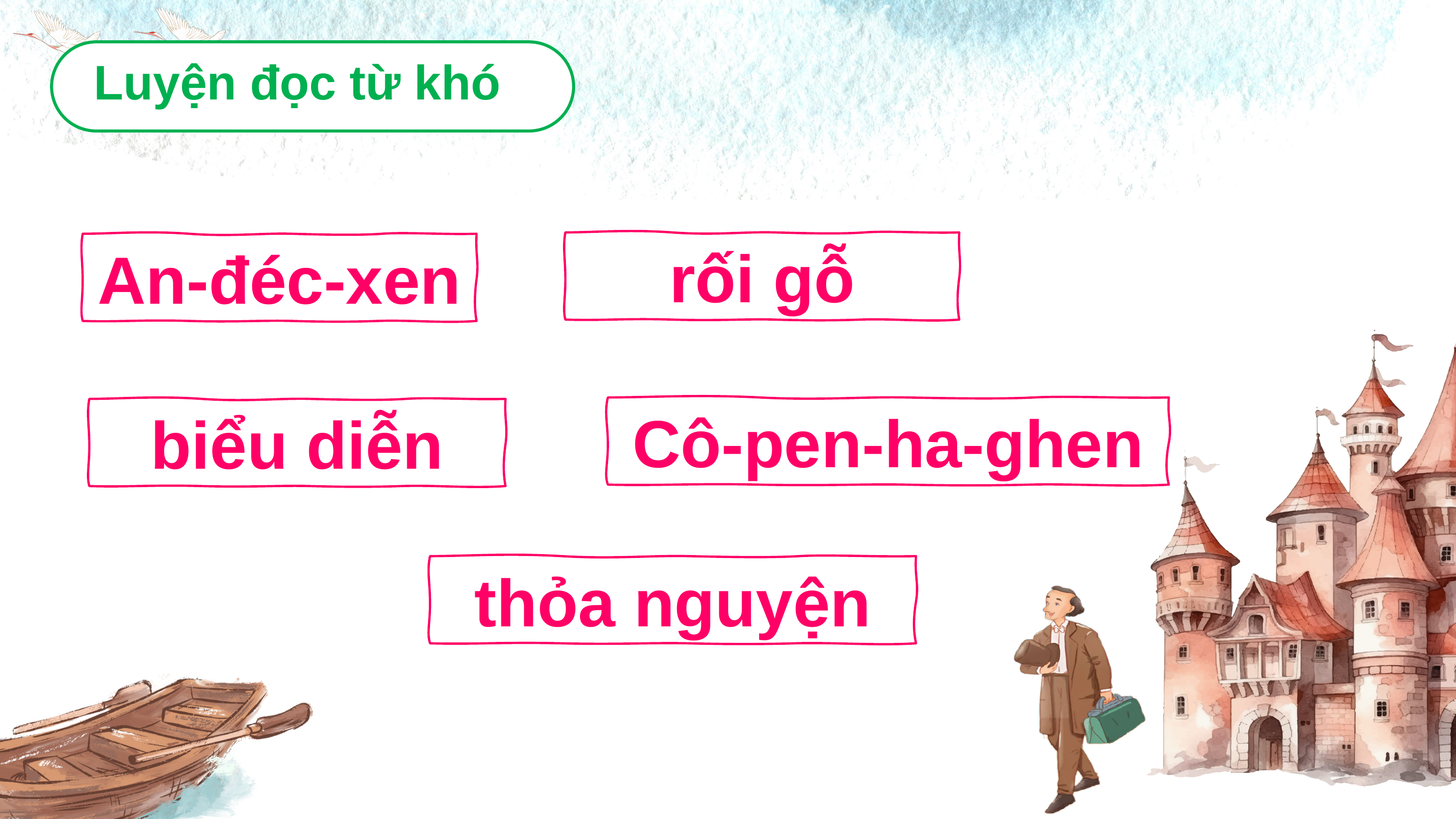

Luyện đọc từ khó
rối gỗ
An-đéc-xen

Cô-pen-ha-ghen
biểu diễn

thỏa nguyện